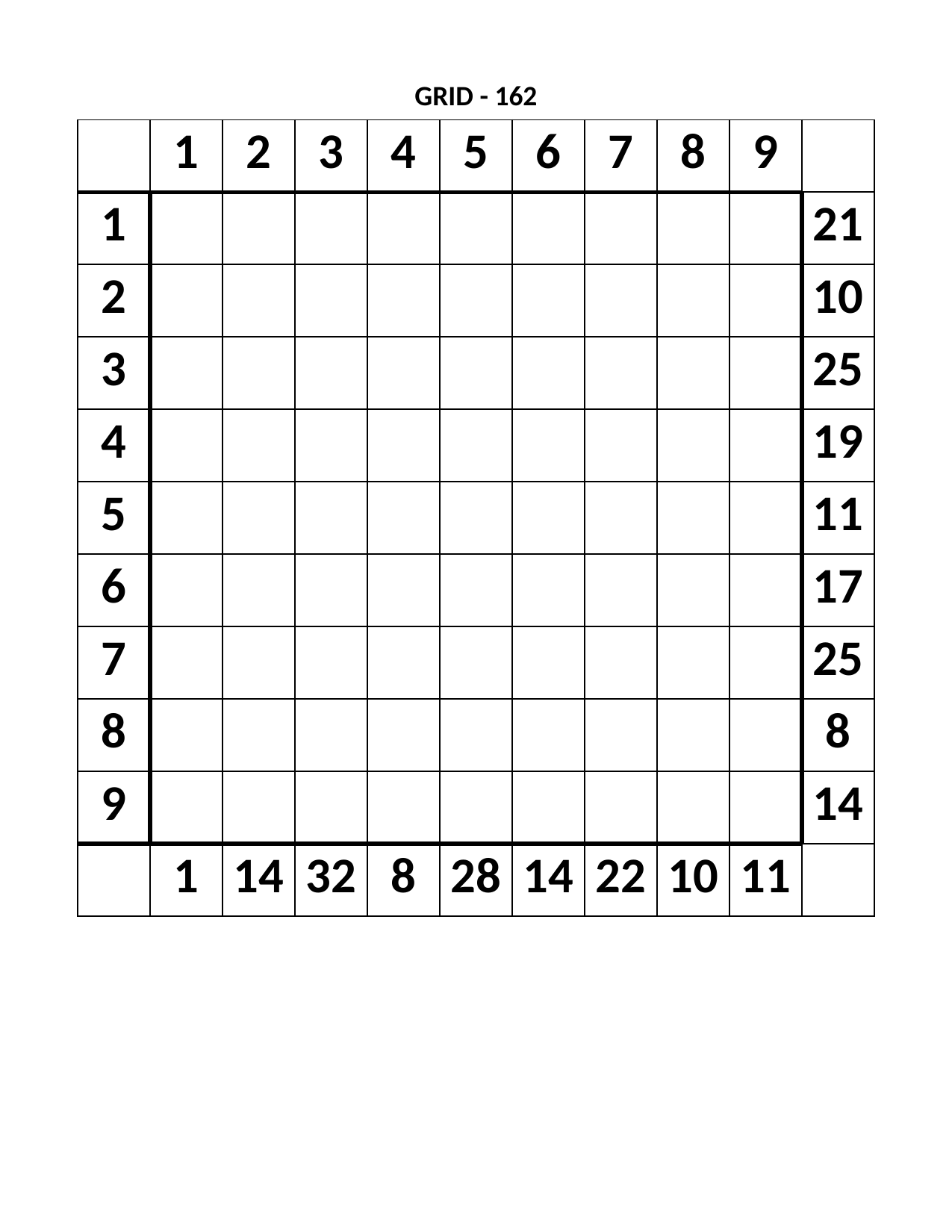

GRID - 162
|  | 1 | 2 | 3 | 4 | 5 | 6 | 7 | 8 | 9 |  |
| --- | --- | --- | --- | --- | --- | --- | --- | --- | --- | --- |
| 1 |  |  |  |  |  |  |  |  |  | 21 |
| 2 |  |  |  |  |  |  |  |  |  | 10 |
| 3 |  |  |  |  |  |  |  |  |  | 25 |
| 4 |  |  |  |  |  |  |  |  |  | 19 |
| 5 |  |  |  |  |  |  |  |  |  | 11 |
| 6 |  |  |  |  |  |  |  |  |  | 17 |
| 7 |  |  |  |  |  |  |  |  |  | 25 |
| 8 |  |  |  |  |  |  |  |  |  | 8 |
| 9 |  |  |  |  |  |  |  |  |  | 14 |
|  | 1 | 14 | 32 | 8 | 28 | 14 | 22 | 10 | 11 |  |